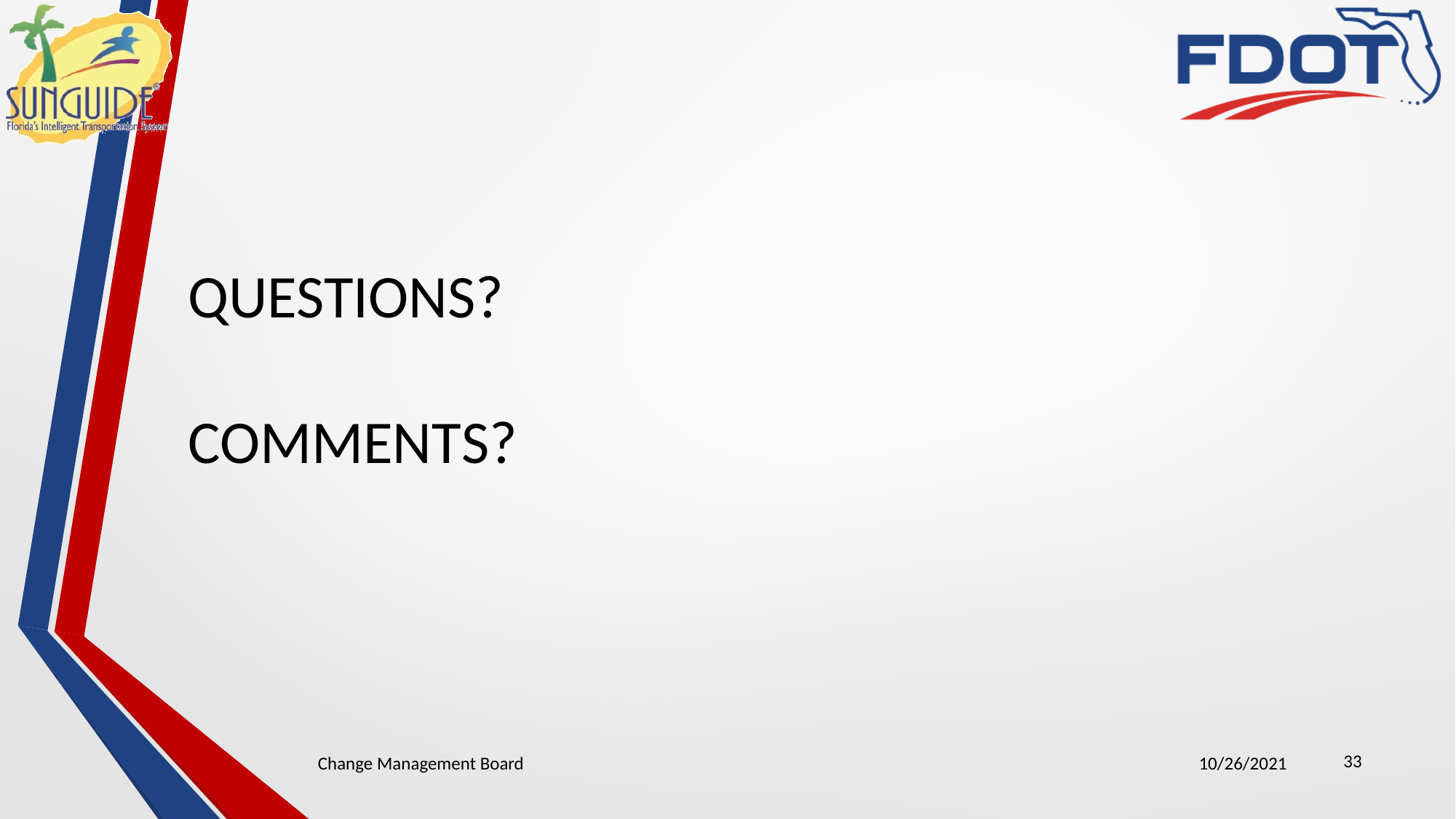

QUESTIONS?

COMMENTS?
33
Change Management Board
10/26/2021